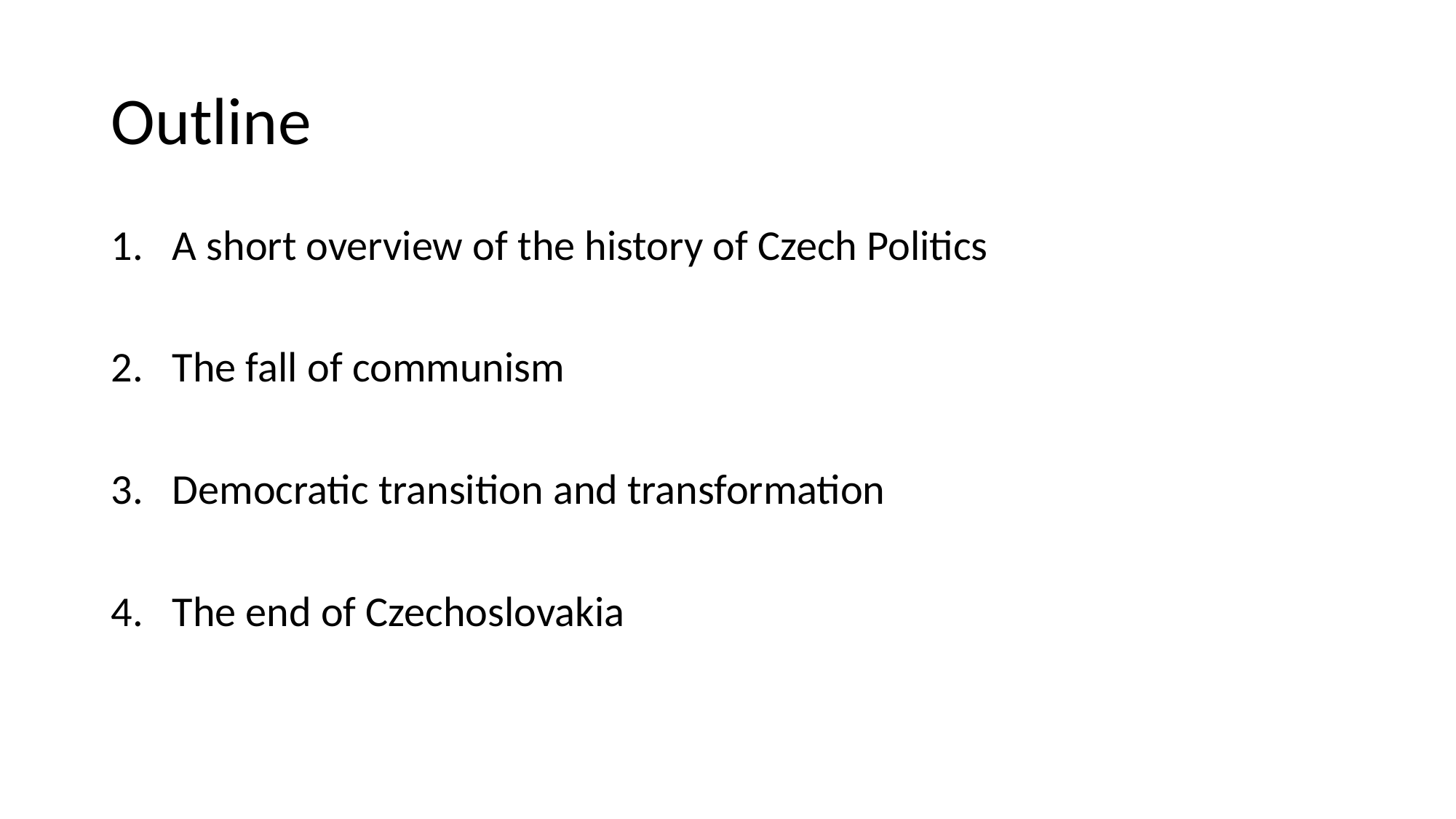

# Outline
A short overview of the history of Czech Politics

The fall of communism

Democratic transition and transformation

The end of Czechoslovakia